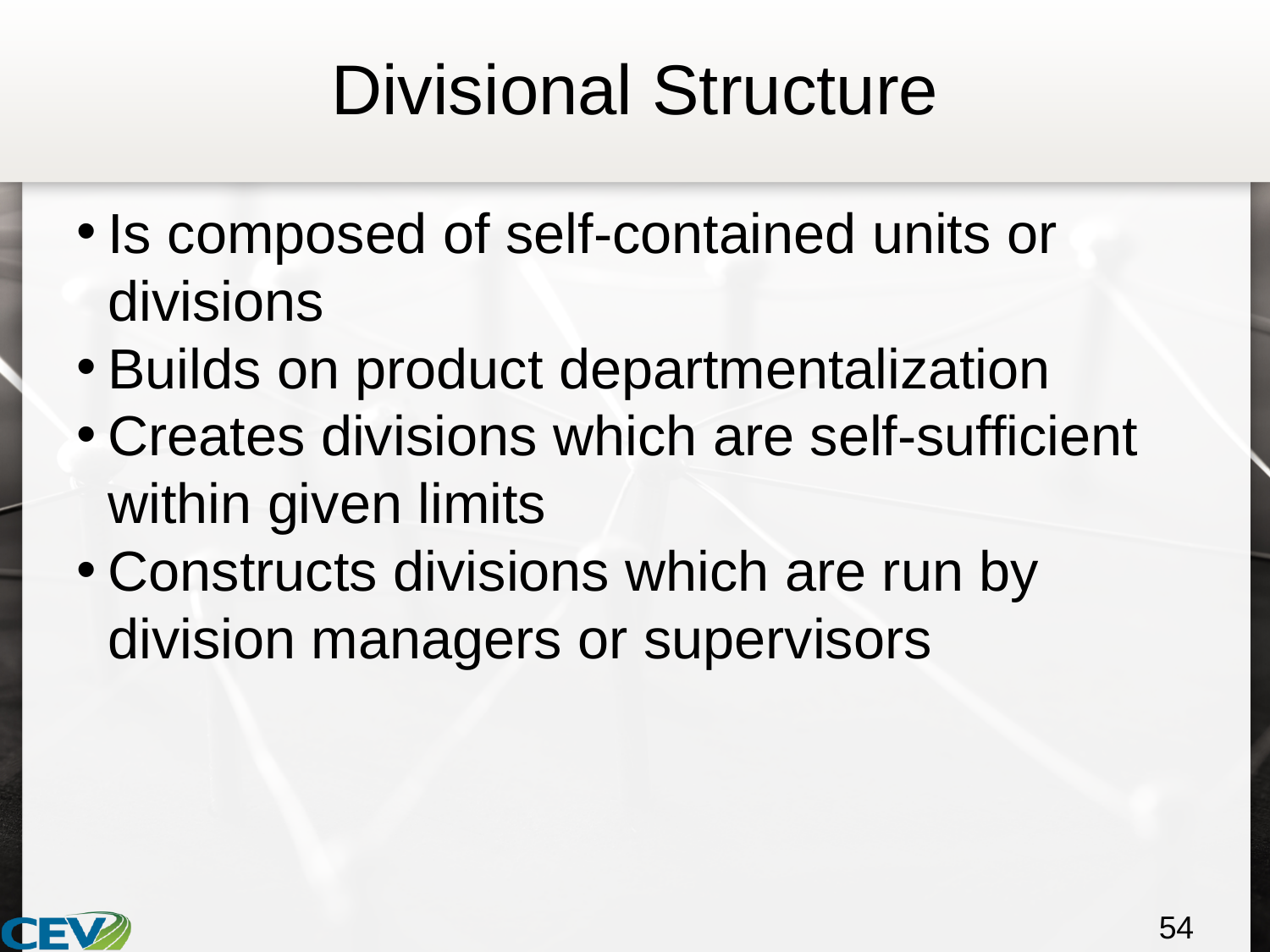

# Divisional Structure
Is composed of self-contained units or divisions
Builds on product departmentalization
Creates divisions which are self-sufficient within given limits
Constructs divisions which are run by division managers or supervisors